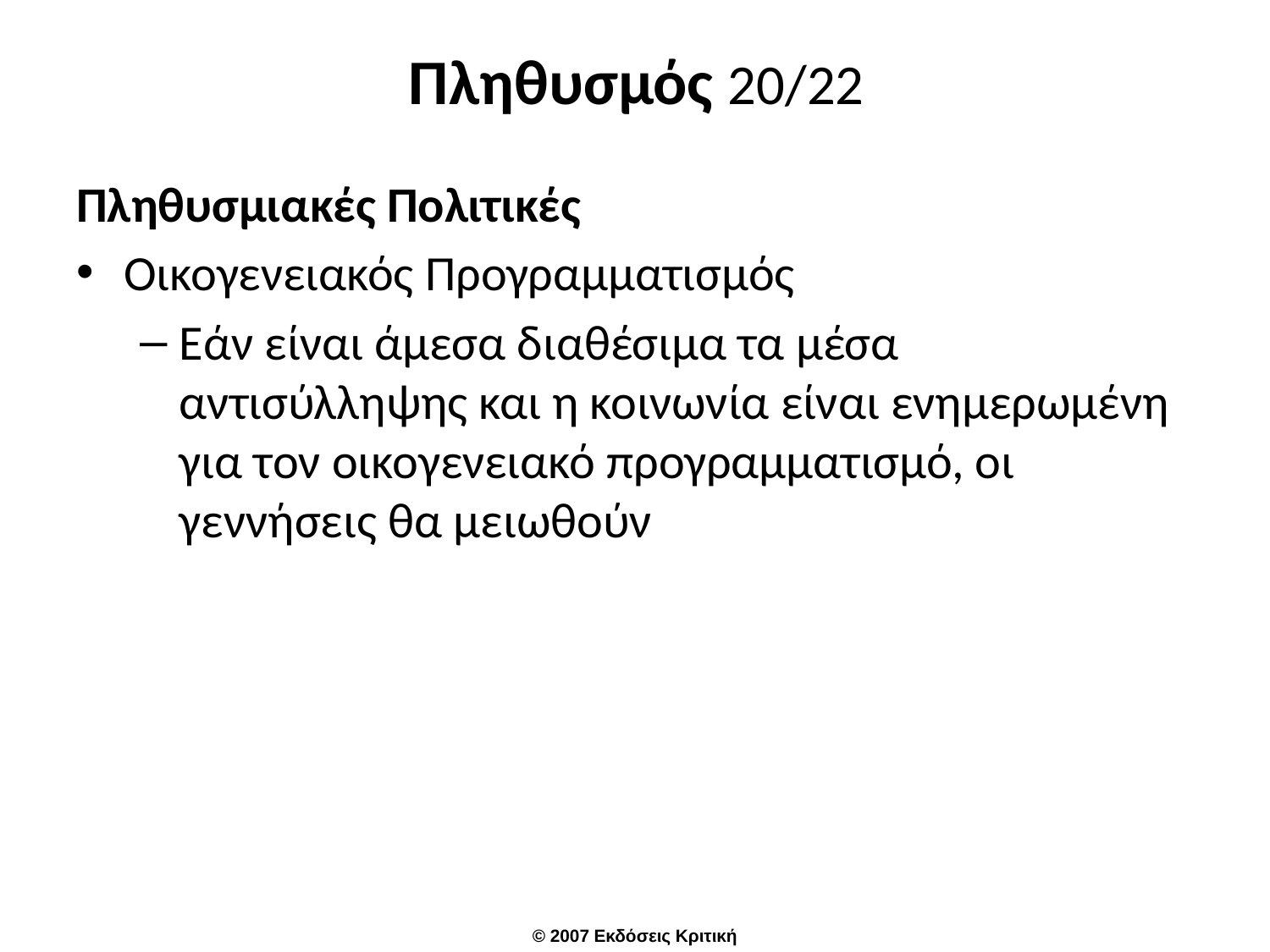

# Πληθυσμός 20/22
Πληθυσμιακές Πολιτικές
Οικογενειακός Προγραμματισμός
Εάν είναι άμεσα διαθέσιμα τα μέσα αντισύλληψης και η κοινωνία είναι ενημερωμένη για τον οικογενειακό προγραμματισμό, οι γεννήσεις θα μειωθούν